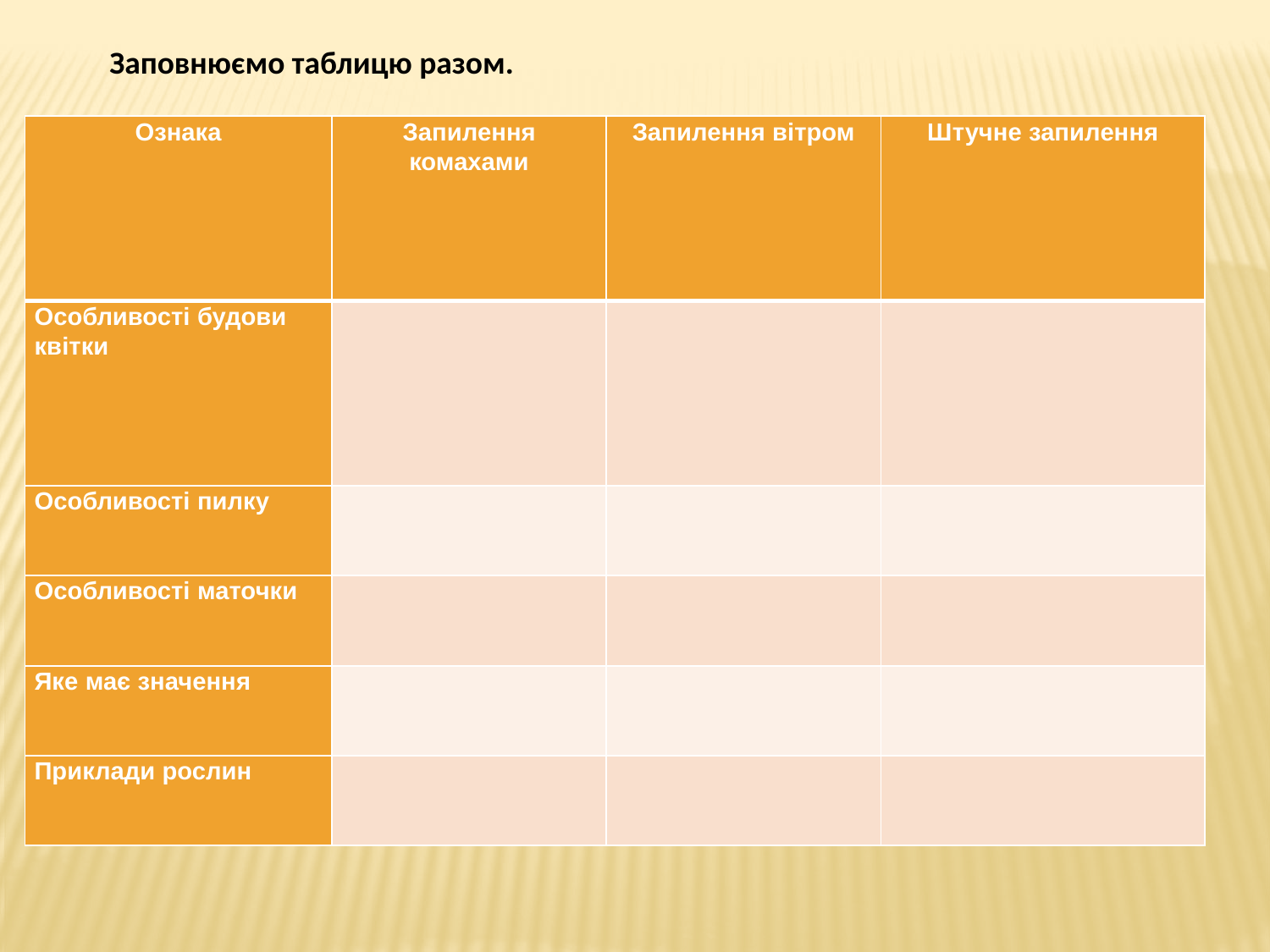

Заповнюємо таблицю разом.
| Ознака | Запилення комахами | Запилення вітром | Штучне запилення |
| --- | --- | --- | --- |
| Особливості будови квітки |  |  |  |
| Особливості пилку |  |  |  |
| Особливості маточки |  |  |  |
| Яке має значення |  |  |  |
| Приклади рослин |  |  |  |